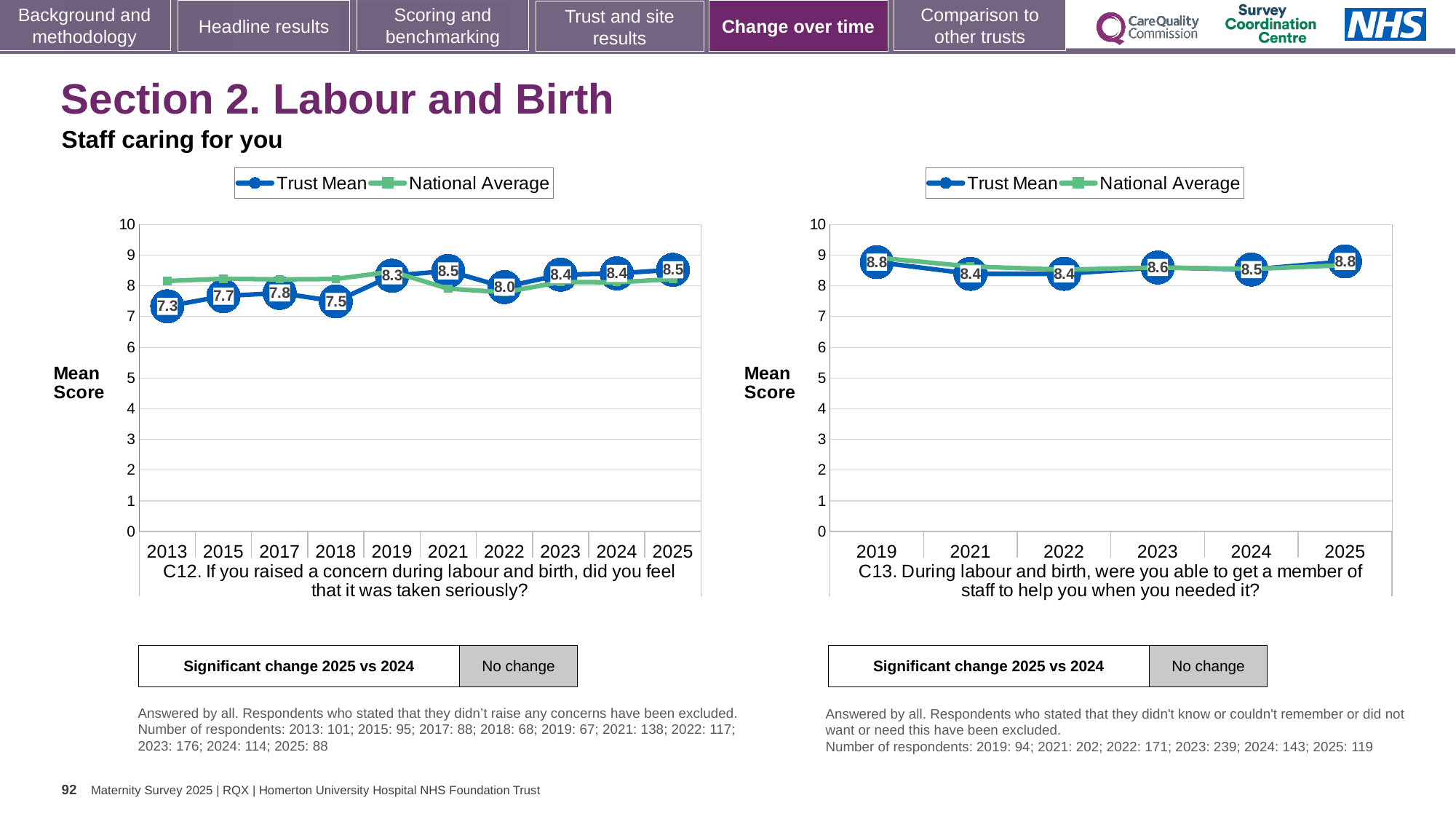

# Section 2. Labour and Birth
Staff caring for you

### Chart

| Category | Trust Mean | National Average |
|---|---|---|
| 2013 | 7.334542712158928 | 8.157592435949578 |
| 2015 | 7.666788533438437 | 8.231286407002743 |
| 2017 | 7.769155240604425 | 8.209526431808271 |
| 2018 | 7.493375762137862 | 8.222952342438466 |
| 2019 | 8.32946768483233 | 8.463532294237524 |
| 2021 | 8.48534318703592 | 7.906862493308793 |
| 2022 | 7.96015326122821 | 7.791458642067123 |
| 2023 | 8.362798020737056 | 8.124799036139482 |
| 2024 | 8.405646600692656 | 8.1158244709256 |
| 2025 | 8.523468277137917 | 8.218515046342775 |

### Chart

| Category | Trust Mean | National Average |
|---|---|---|
| 2019 | 8.771462301348754 | 8.9206776618865 |
| 2021 | 8.39100545989079 | 8.63071990263128 |
| 2022 | 8.391588463608068 | 8.52603632657797 |
| 2023 | 8.599284910806963 | 8.598794893565366 |
| 2024 | 8.530545122101465 | 8.54587611806388 |
| 2025 | 8.795266123509066 | 8.674227001498222 |
| Significant change 2025 vs 2024 | No change |
| --- | --- |
| Significant change 2025 vs 2024 | No change |
| --- | --- |
Answered by all. Respondents who stated that they didn’t raise any concerns have been excluded.
Number of respondents: 2013: 101; 2015: 95; 2017: 88; 2018: 68; 2019: 67; 2021: 138; 2022: 117; 2023: 176; 2024: 114; 2025: 88
Answered by all. Respondents who stated that they didn't know or couldn't remember or did not want or need this have been excluded.
Number of respondents: 2019: 94; 2021: 202; 2022: 171; 2023: 239; 2024: 143; 2025: 119
92